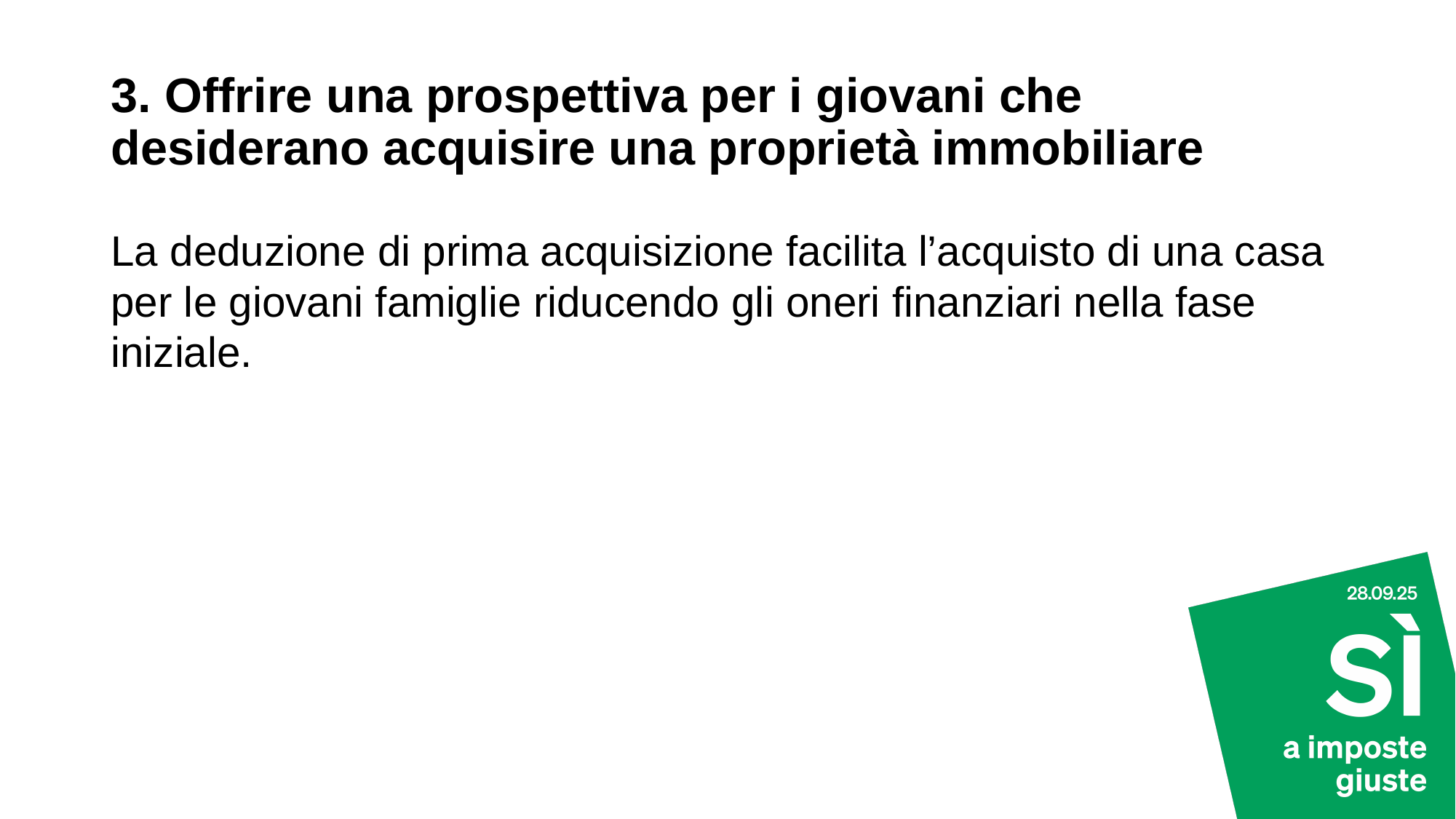

# 3. Offrire una prospettiva per i giovani che desiderano acquisire una proprietà immobiliare
La deduzione di prima acquisizione facilita l’acquisto di una casa per le giovani famiglie riducendo gli oneri finanziari nella fase iniziale.